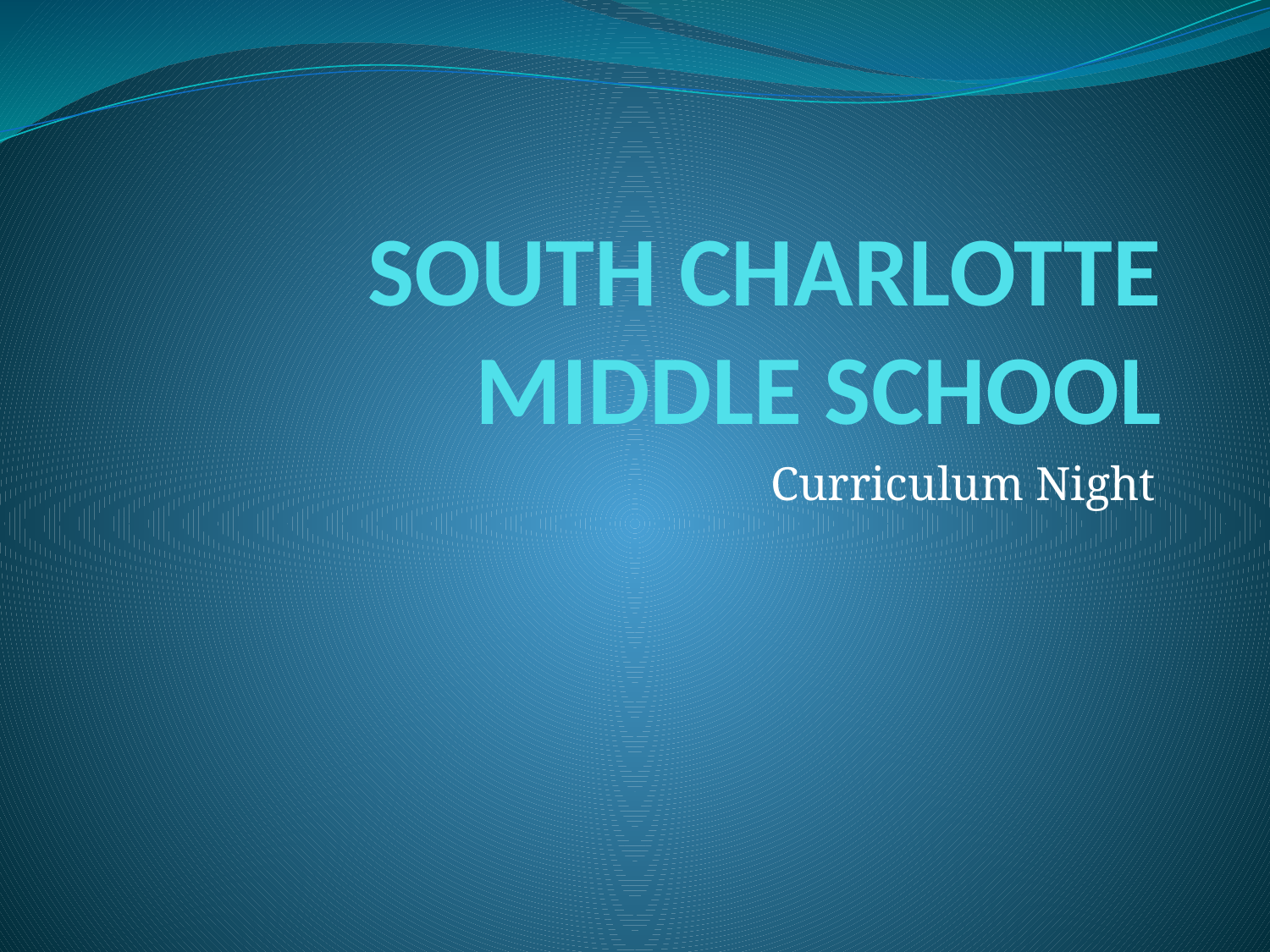

# SOUTH CHARLOTTE MIDDLE SCHOOL
Curriculum Night